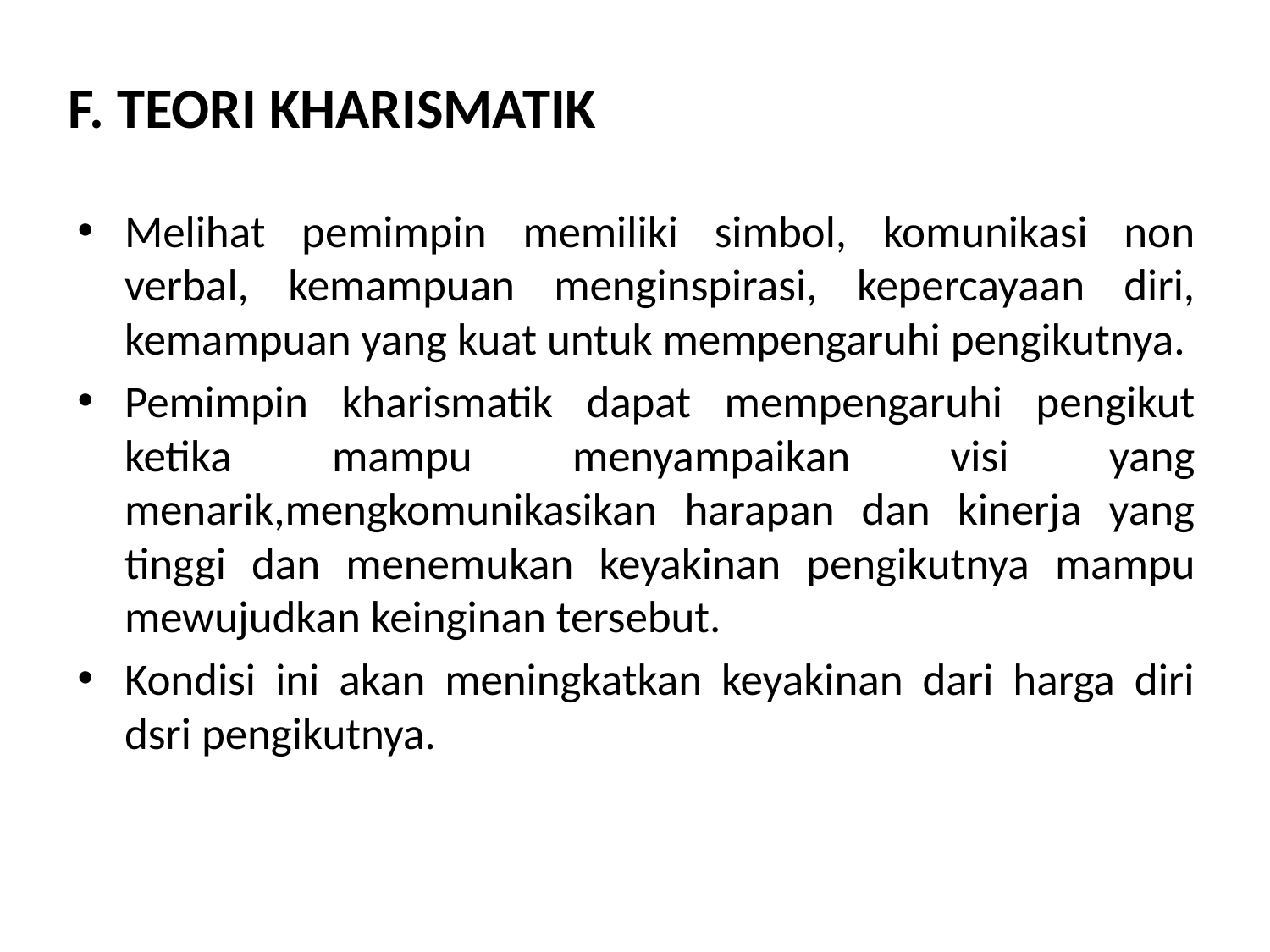

# F. TEORI KHARISMATIK
Melihat pemimpin memiliki simbol, komunikasi non verbal, kemampuan menginspirasi, kepercayaan diri, kemampuan yang kuat untuk mempengaruhi pengikutnya.
Pemimpin kharismatik dapat mempengaruhi pengikut ketika mampu menyampaikan visi yang menarik,mengkomunikasikan harapan dan kinerja yang tinggi dan menemukan keyakinan pengikutnya mampu mewujudkan keinginan tersebut.
Kondisi ini akan meningkatkan keyakinan dari harga diri dsri pengikutnya.